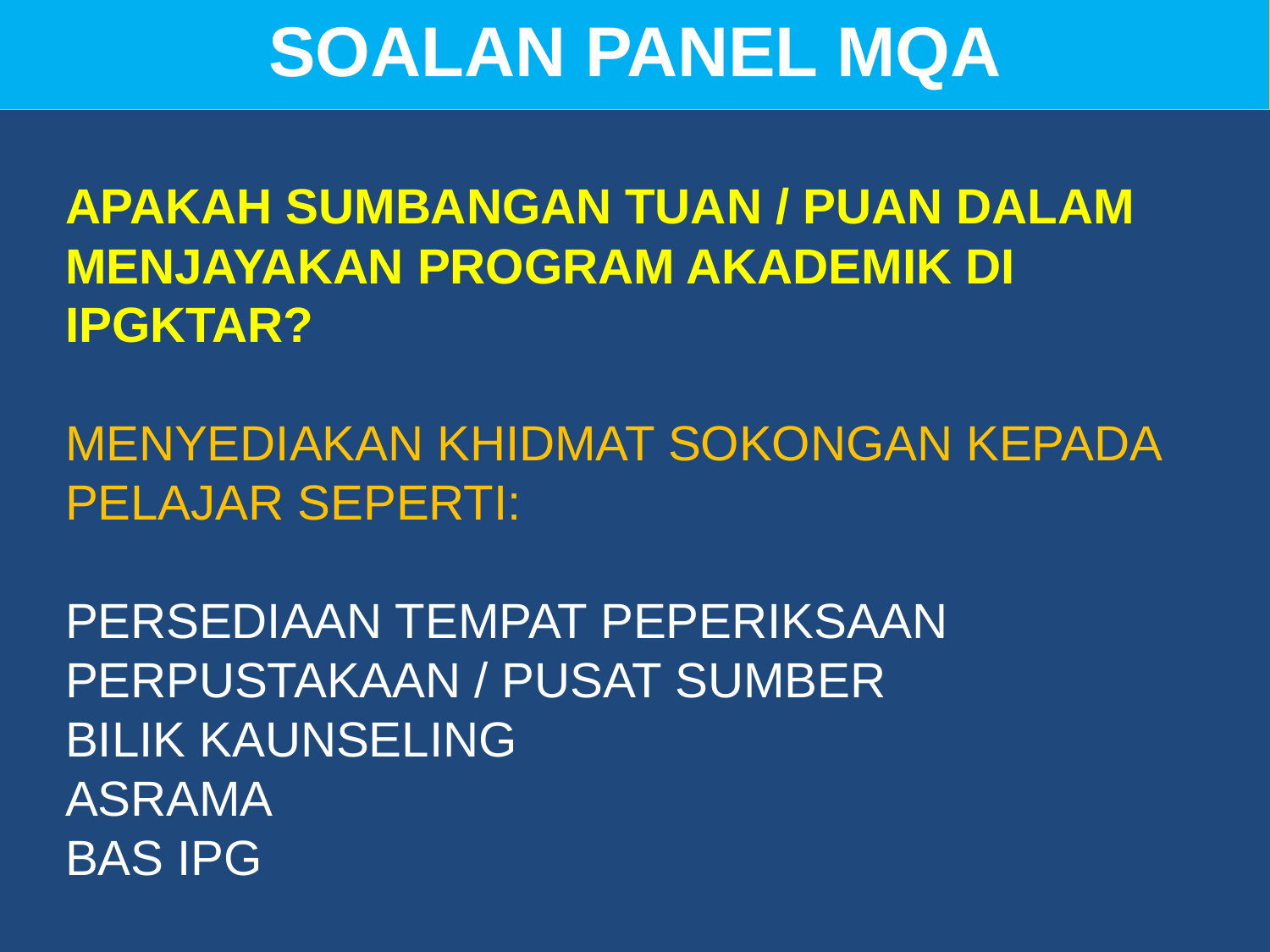

SOALAN PANEL MQA
APAKAH SUMBANGAN TUAN / PUAN DALAM MENJAYAKAN PROGRAM AKADEMIK DI IPGKTAR?

MENYEDIAKAN KHIDMAT SOKONGAN KEPADA PELAJAR SEPERTI:

PERSEDIAAN TEMPAT PEPERIKSAAN
PERPUSTAKAAN / PUSAT SUMBER
BILIK KAUNSELING
ASRAMA
BAS IPG